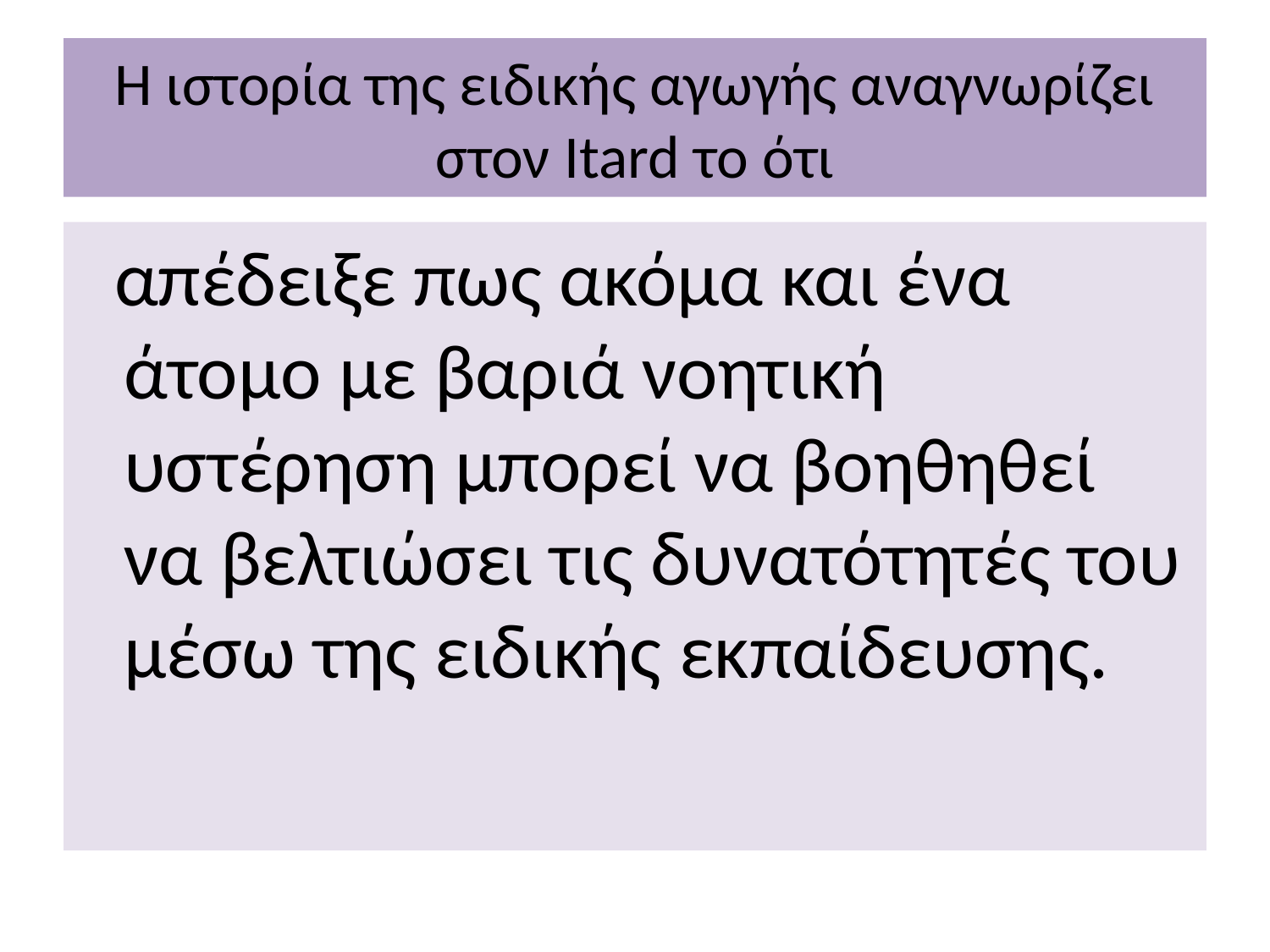

# Η ιστορία της ειδικής αγωγής αναγνωρίζει στον Itard το ότι
   απέδειξε πως ακόμα και ένα άτομο με βαριά νοητική υστέρηση μπορεί να βοηθηθεί να βελτιώσει τις δυνατότητές του μέσω της ειδικής εκπαίδευσης.